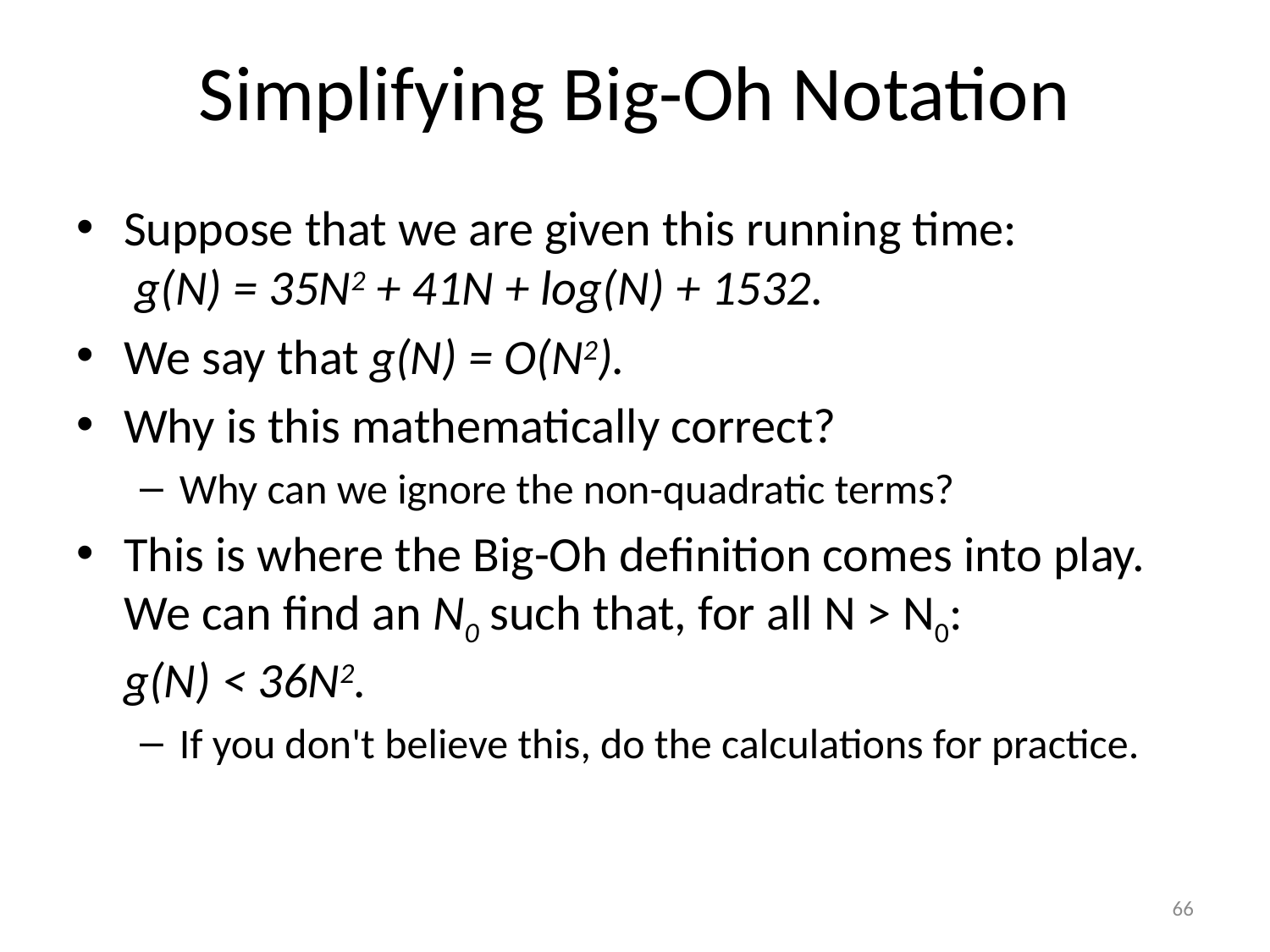

# Simplifying Big-Oh Notation
Suppose that we are given this running time:
 g(N) = 35N2 + 41N + log(N) + 1532.
We say that g(N) = O(N2).
Why is this mathematically correct?
Why can we ignore the non-quadratic terms?
This is where the Big-Oh definition comes into play. We can find an N0 such that, for all N > N0:
g(N) < 36N2.
If you don't believe this, do the calculations for practice.
66